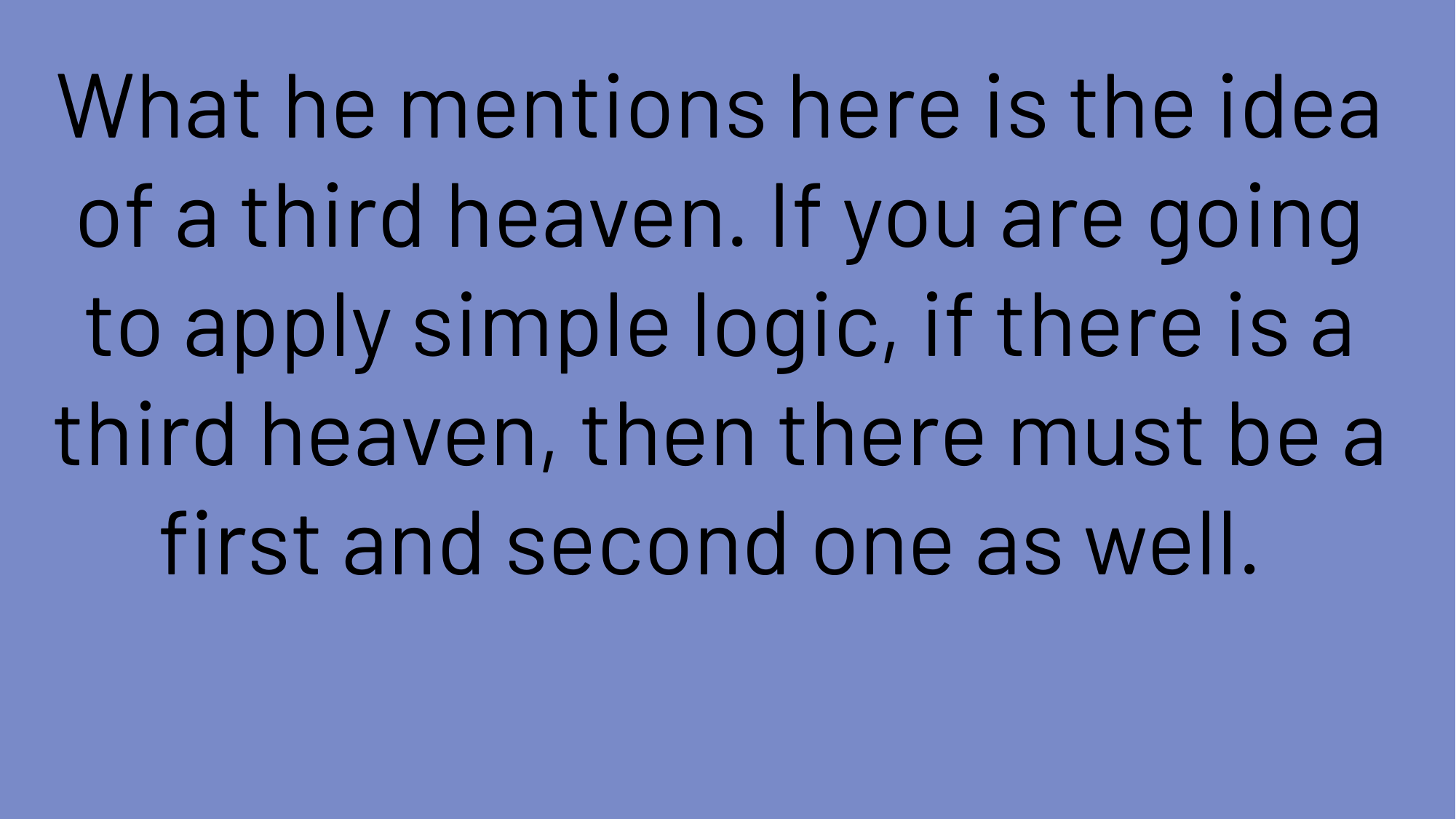

What he mentions here is the idea of a third heaven. If you are going to apply simple logic, if there is a third heaven, then there must be a first and second one as well.